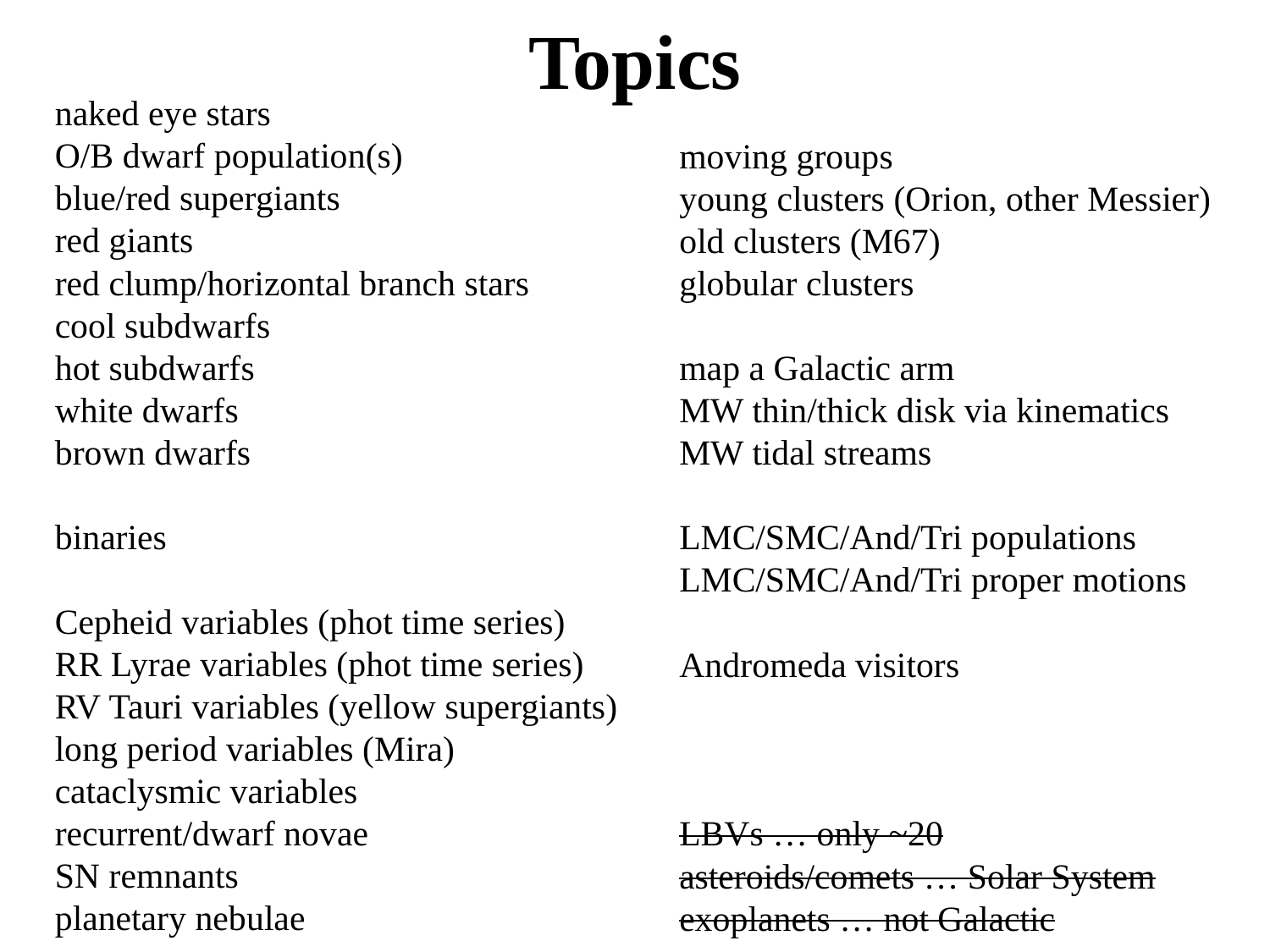

# Topics
naked eye stars
O/B dwarf population(s)
blue/red supergiants
red giants
red clump/horizontal branch stars
cool subdwarfs
hot subdwarfs
white dwarfs
brown dwarfs

binaries

Cepheid variables (phot time series)
RR Lyrae variables (phot time series)
RV Tauri variables (yellow supergiants)
long period variables (Mira)
cataclysmic variables
recurrent/dwarf novae
SN remnants
planetary nebulae
moving groups
young clusters (Orion, other Messier)
old clusters (M67)
globular clusters

map a Galactic arm
MW thin/thick disk via kinematics
MW tidal streams

LMC/SMC/And/Tri populations
LMC/SMC/And/Tri proper motions

Andromeda visitors

LBVs … only ~20
asteroids/comets … Solar System
exoplanets … not Galactic